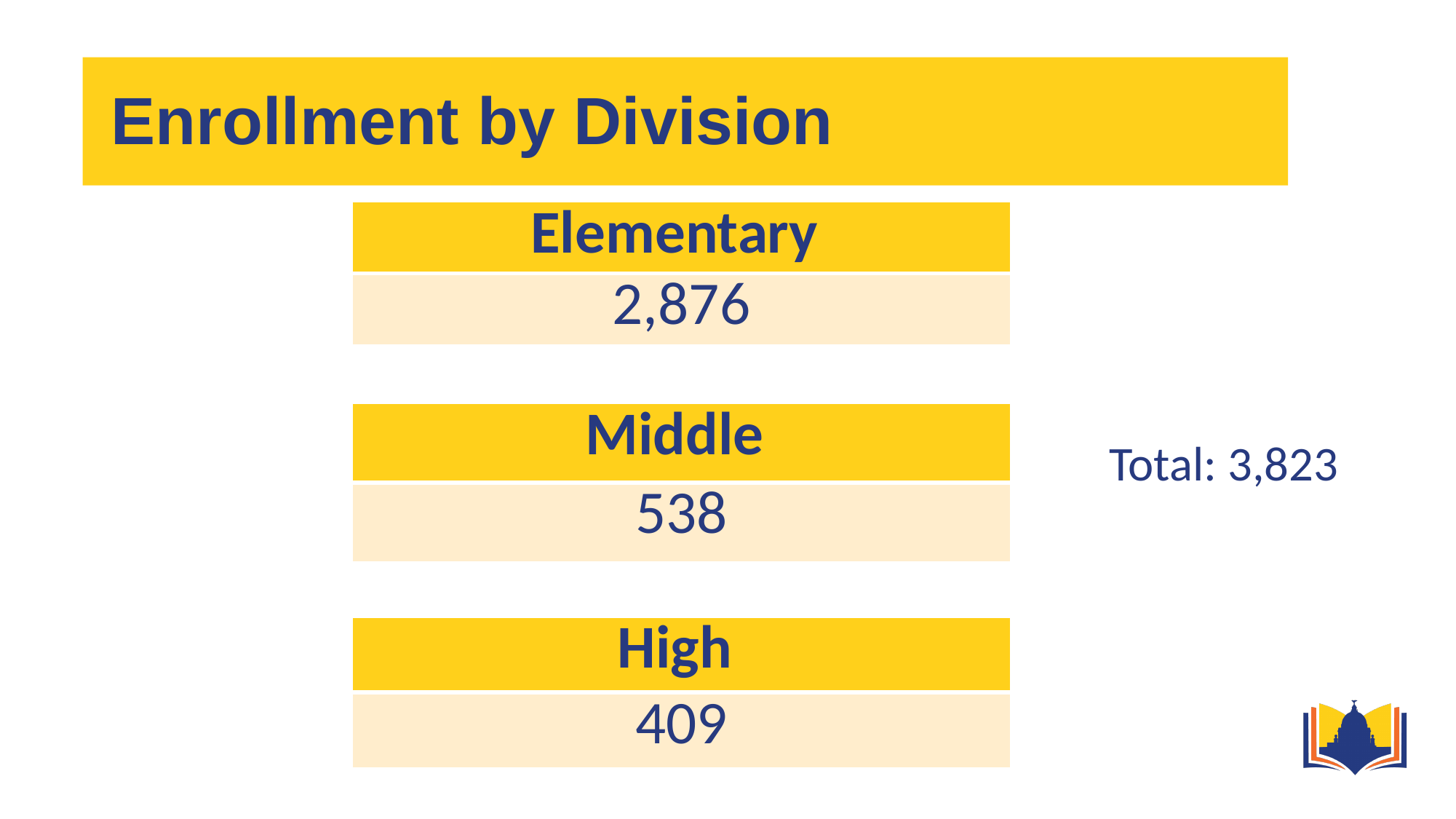

# Enrollment by Division
| Elementary |
| --- |
| 2,876 |
| Middle |
| --- |
| 538 |
Total: 3,823
| High |
| --- |
| 409 |